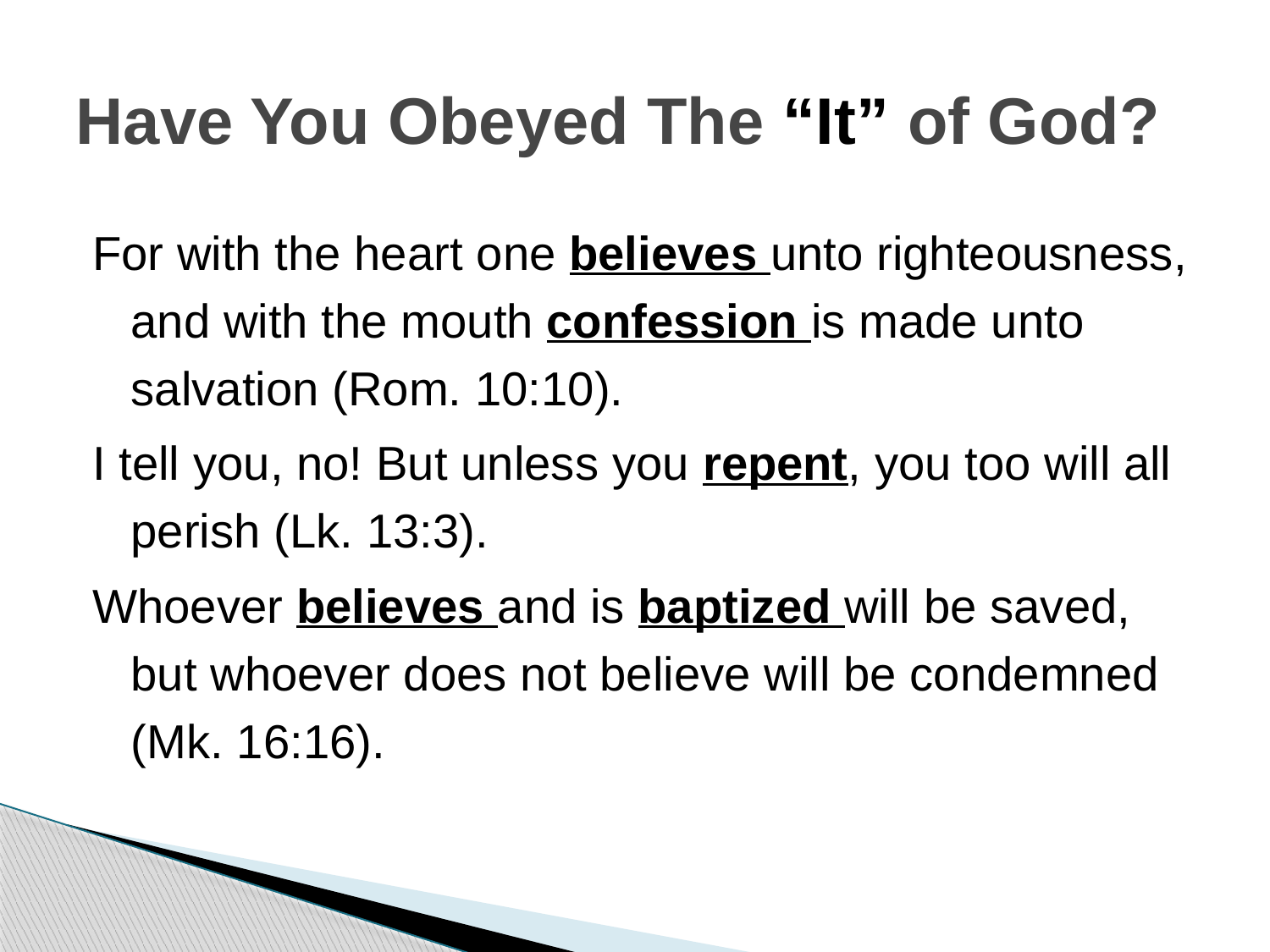

# Have You Obeyed The “It” of God?
For with the heart one believes unto righteousness, and with the mouth confession is made unto salvation (Rom. 10:10).
I tell you, no! But unless you repent, you too will all perish (Lk. 13:3).
Whoever believes and is baptized will be saved, but whoever does not believe will be condemned  (Mk. 16:16).